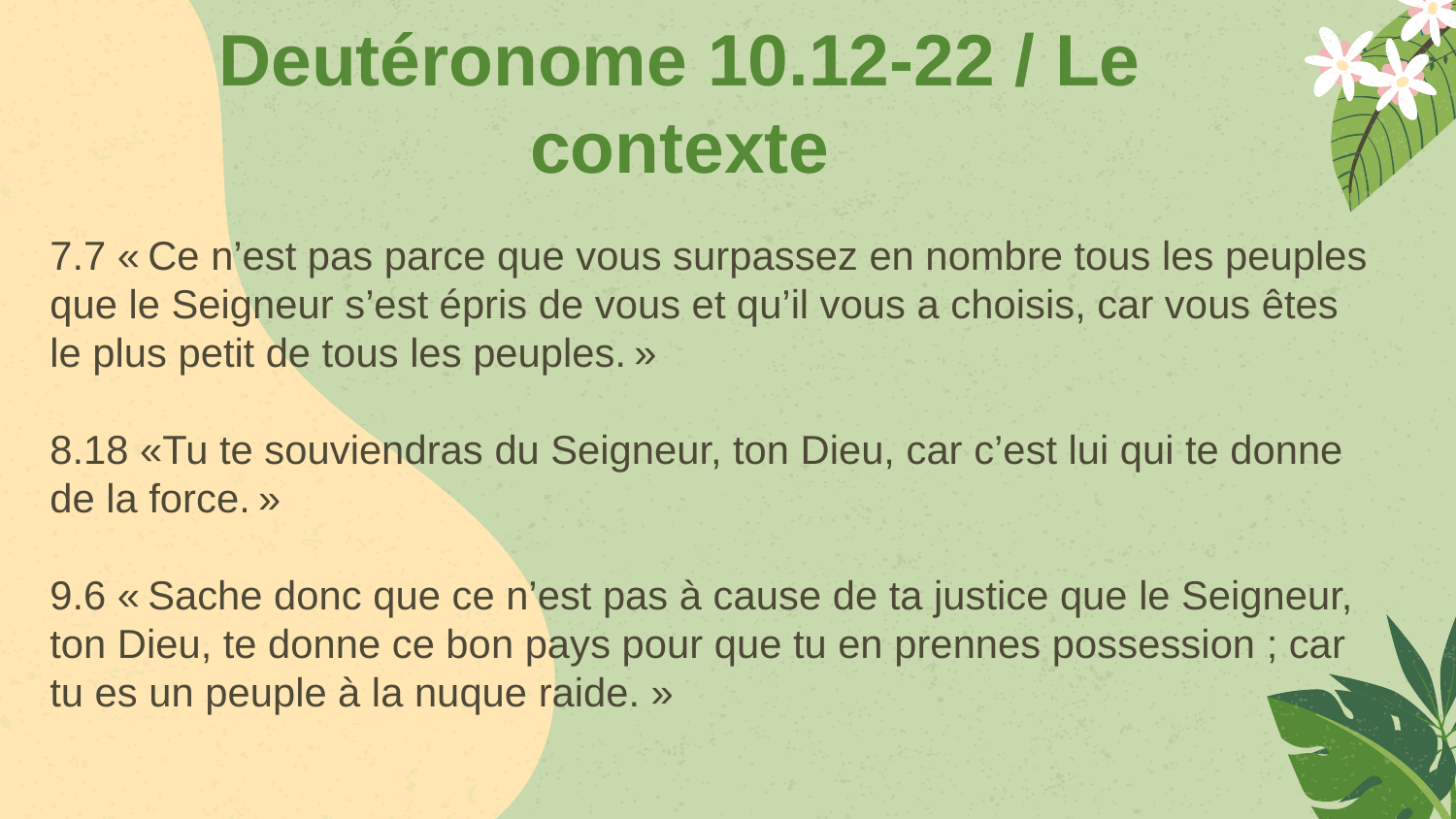

# Deutéronome 10.12-22 / Le contexte
7.7 « Ce n’est pas parce que vous surpassez en nombre tous les peuples que le Seigneur s’est épris de vous et qu’il vous a choisis, car vous êtes le plus petit de tous les peuples. »

8.18 «Tu te souviendras du Seigneur, ton Dieu, car c’est lui qui te donne de la force. »

9.6 « Sache donc que ce n’est pas à cause de ta justice que le Seigneur, ton Dieu, te donne ce bon pays pour que tu en prennes possession ; car tu es un peuple à la nuque raide. »